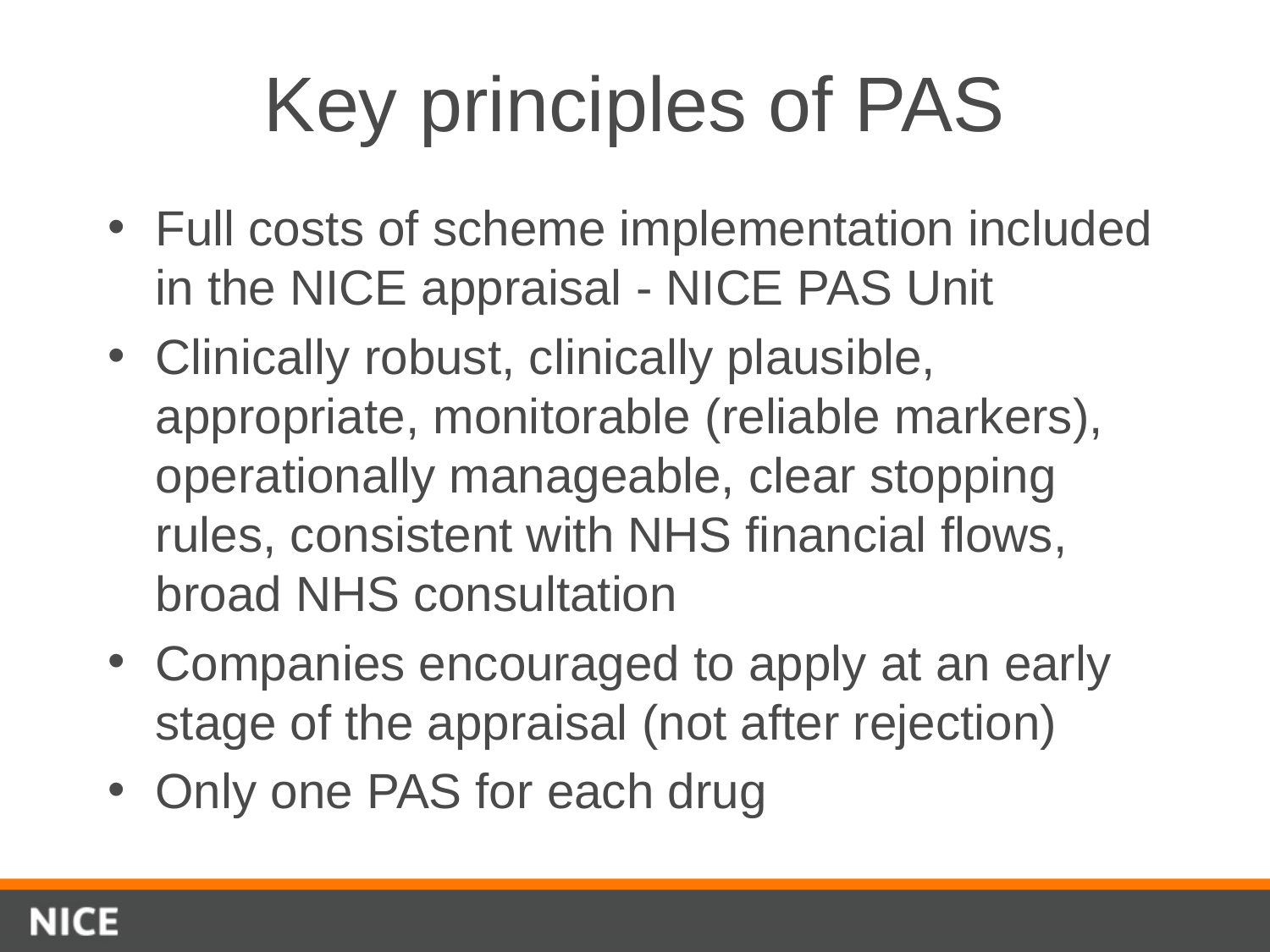

# Key principles of PAS
Full costs of scheme implementation included in the NICE appraisal - NICE PAS Unit
Clinically robust, clinically plausible, appropriate, monitorable (reliable markers), operationally manageable, clear stopping rules, consistent with NHS financial flows, broad NHS consultation
Companies encouraged to apply at an early stage of the appraisal (not after rejection)
Only one PAS for each drug